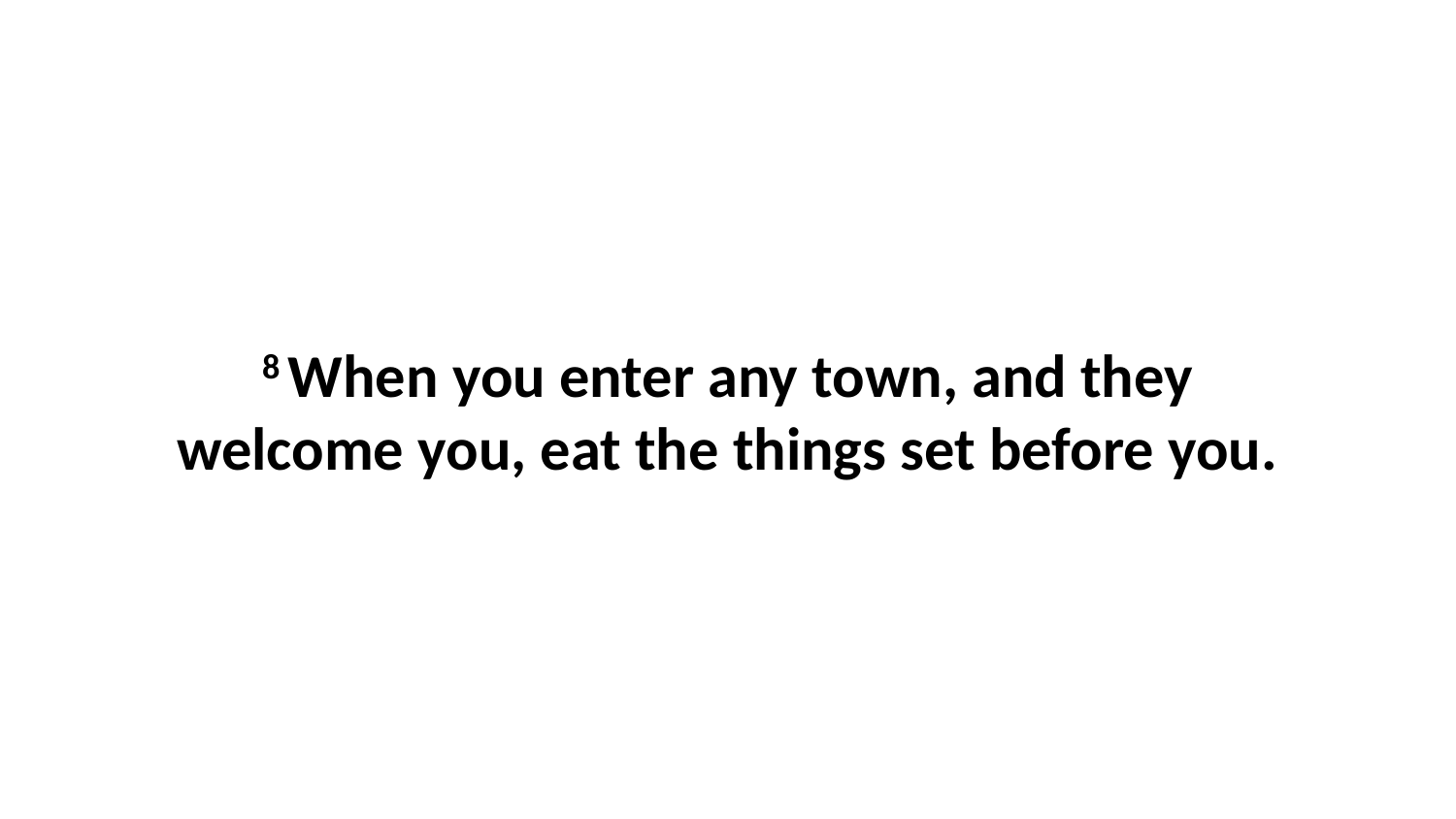

8 When you enter any town, and they welcome you, eat the things set before you.